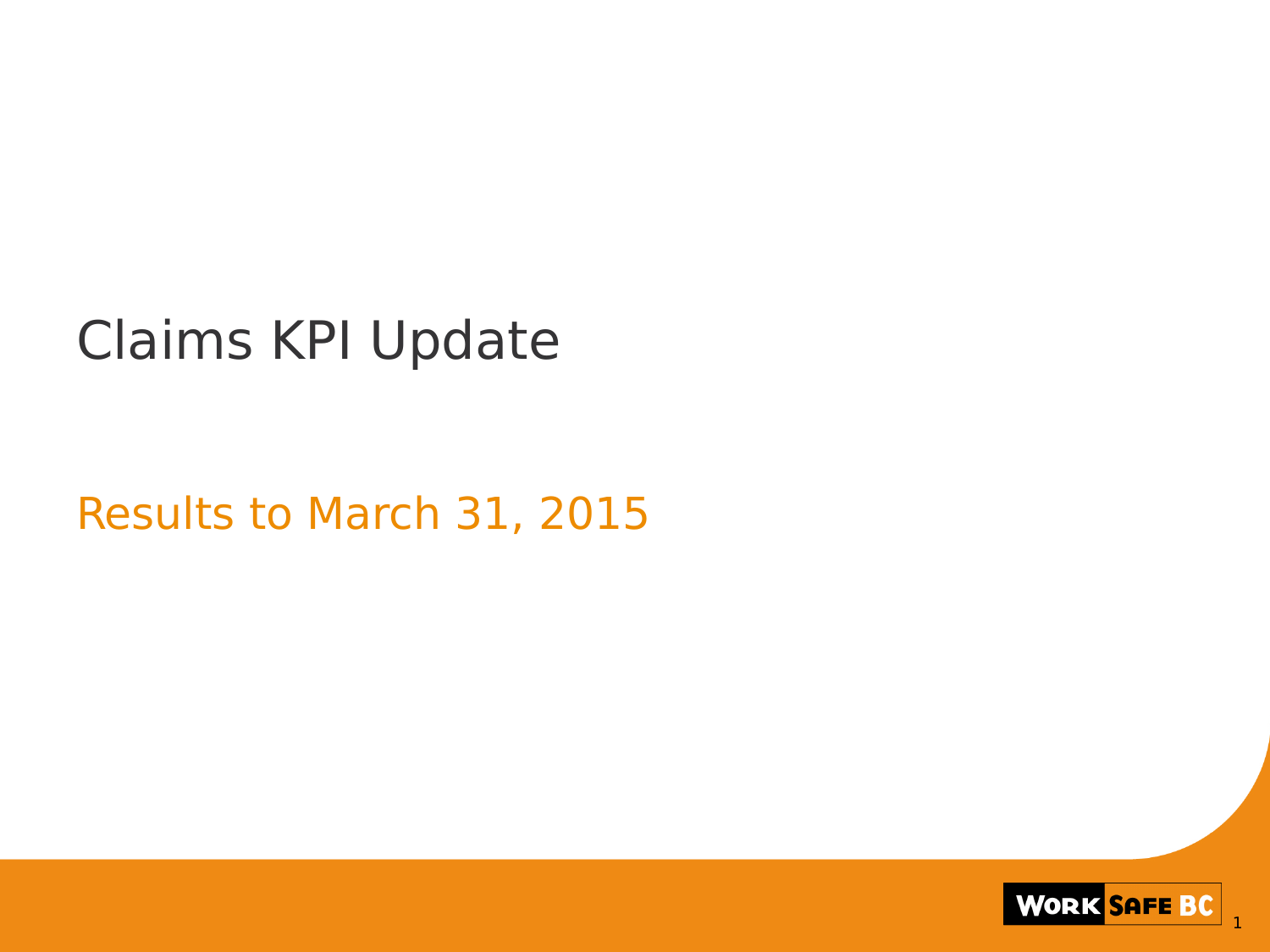

# Claims KPI Update
Results to March 31, 2015
1